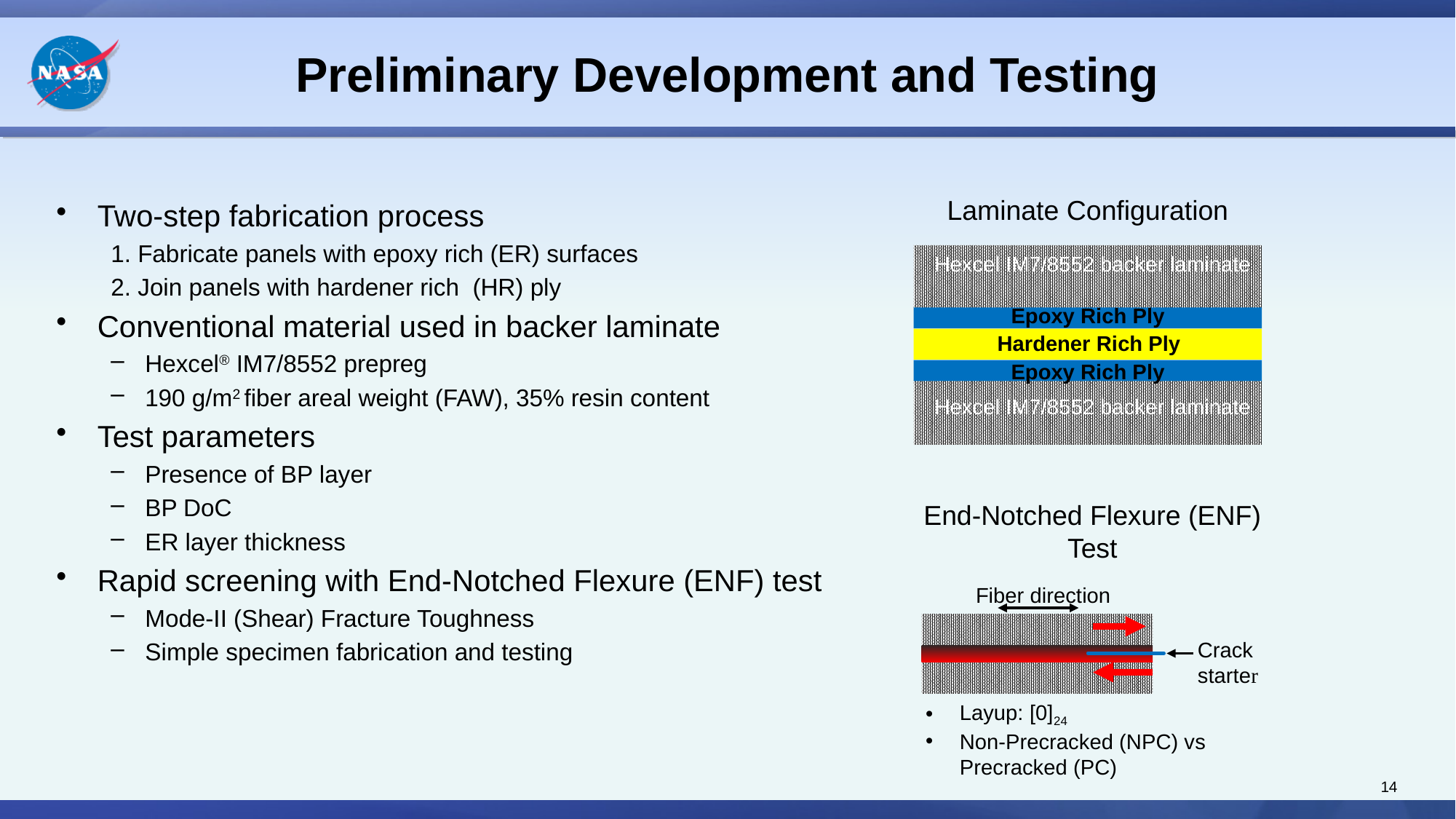

# Preliminary Development and Testing
Laminate Configuration
Two-step fabrication process
1. Fabricate panels with epoxy rich (ER) surfaces
2. Join panels with hardener rich  (HR) ply
Conventional material used in backer laminate
Hexcel® IM7/8552 prepreg
190 g/m2 fiber areal weight (FAW), 35% resin content
Test parameters
Presence of BP layer
BP DoC
ER layer thickness
Rapid screening with End-Notched Flexure (ENF) test
Mode-II (Shear) Fracture Toughness
Simple specimen fabrication and testing

Hexcel IM7/8552 backer laminate
Epoxy Rich Ply

Hardener Rich Ply

Epoxy Rich Ply

Hexcel IM7/8552 backer laminate
End-Notched Flexure (ENF) Test
Fiber direction

Crack starter

Layup: [0]24
Non-Precracked (NPC) vs Precracked (PC)